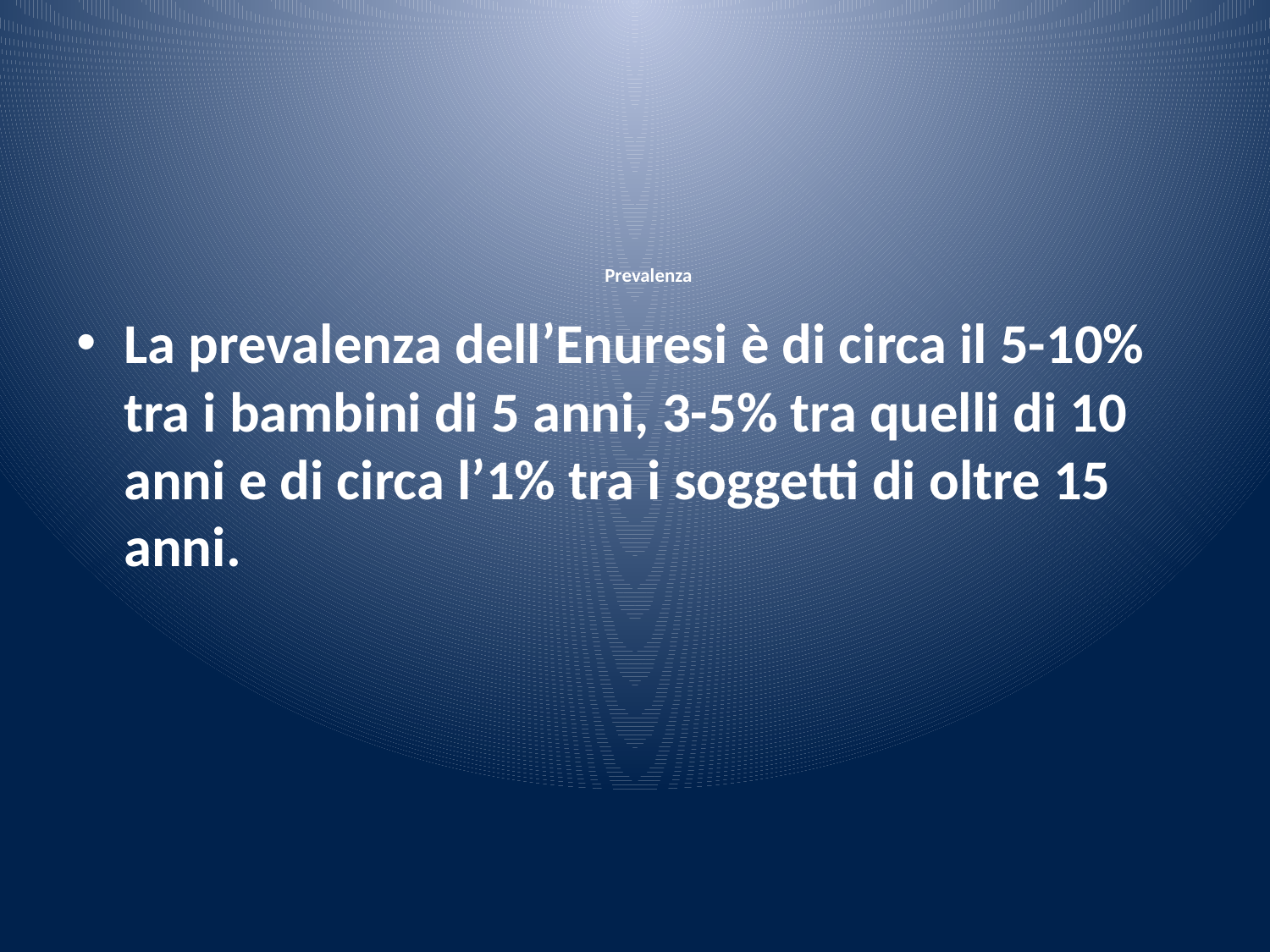

La prevalenza dell’Enuresi è di circa il 5-10% tra i bambini di 5 anni, 3-5% tra quelli di 10 anni e di circa l’1% tra i soggetti di oltre 15 anni.
# Prevalenza